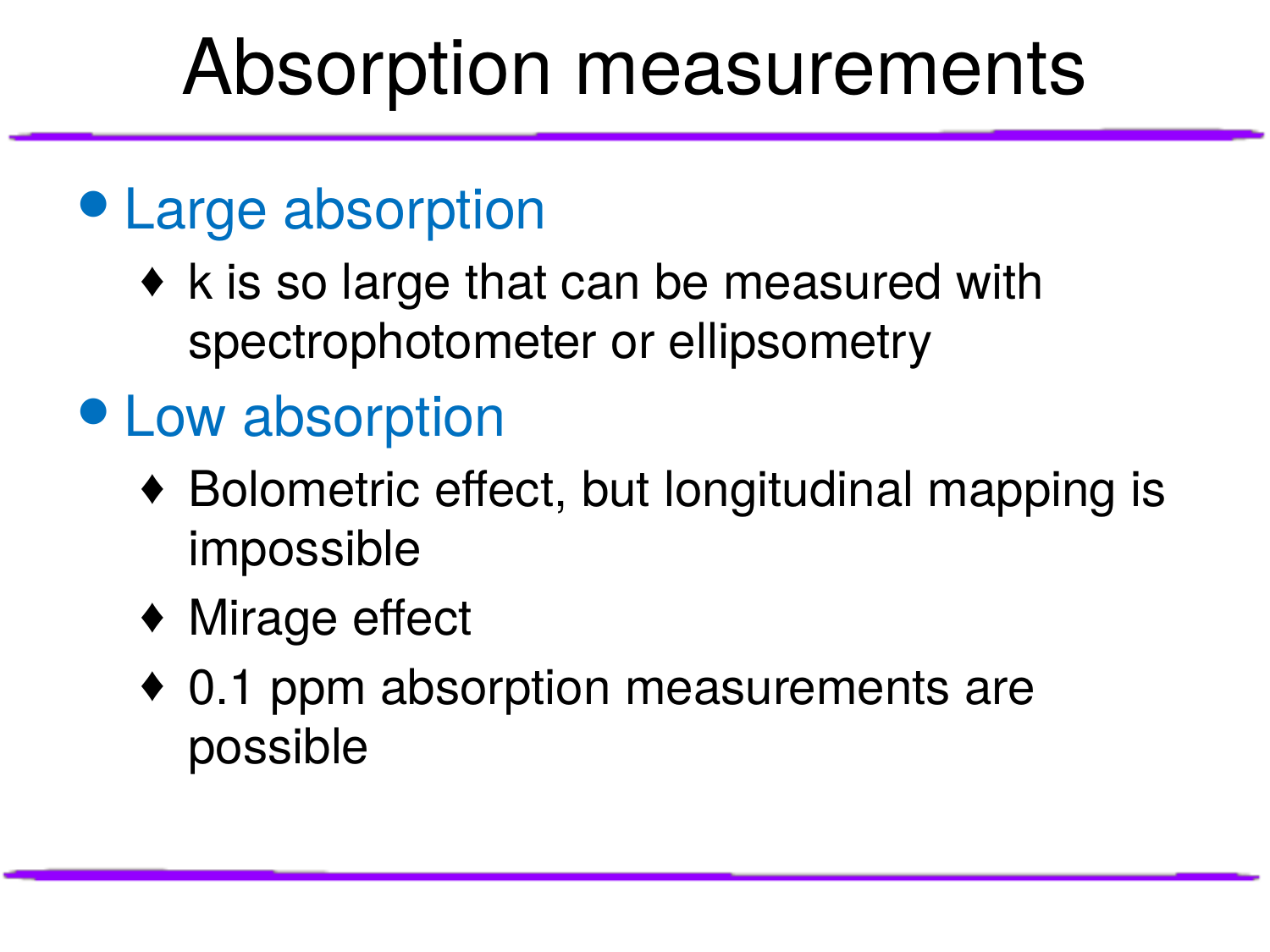

# Absorption measurements
Large absorption
k is so large that can be measured with spectrophotometer or ellipsometry
Low absorption
Bolometric effect, but longitudinal mapping is impossible
Mirage effect
0.1 ppm absorption measurements are possible